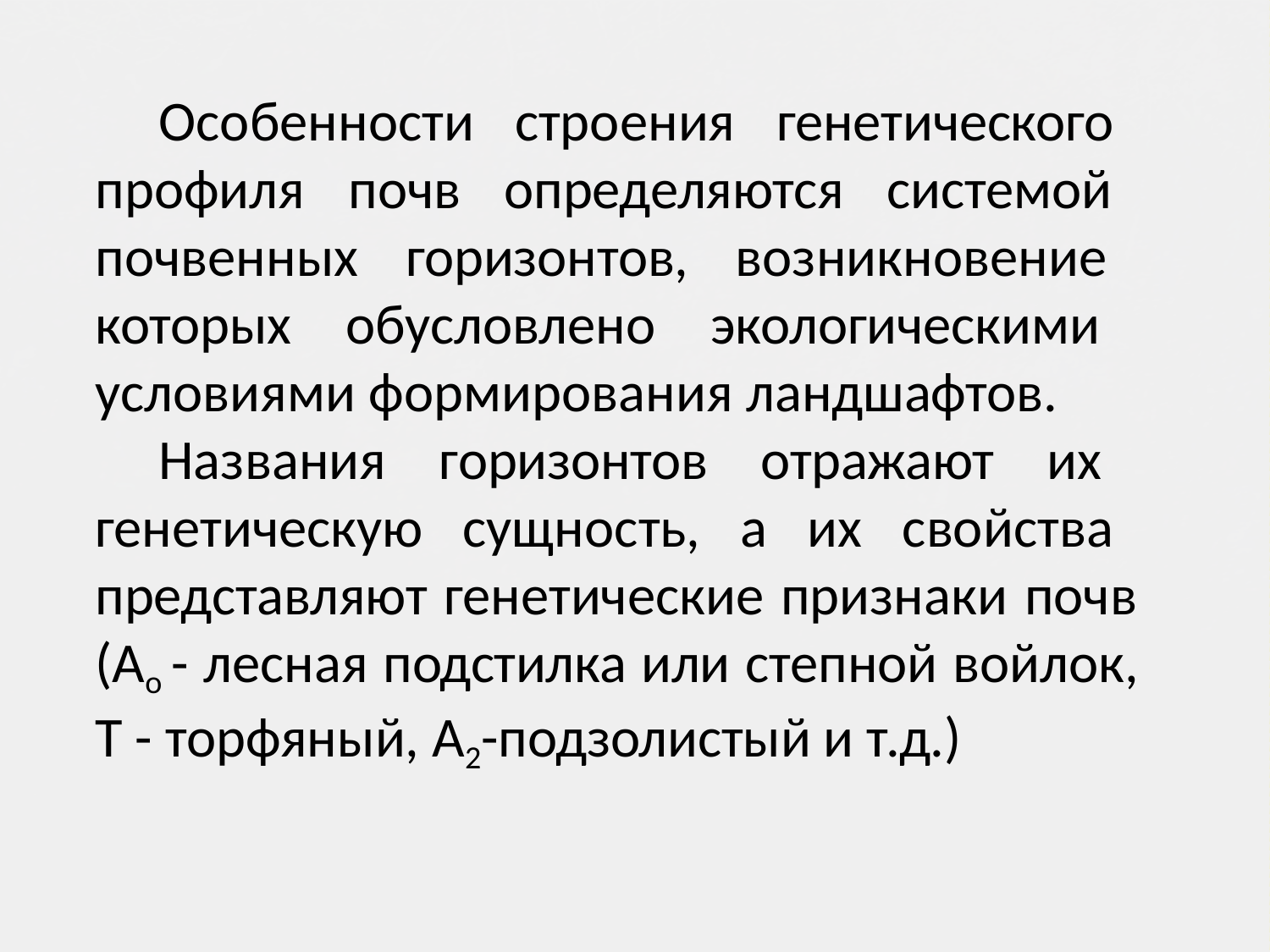

Особенности строения генетического  профиля почв определяются системой  почвенных горизонтов, возникновение  которых обусловлено экологическими  условиями формирования ландшафтов.
Названия горизонтов отражают их  генетическую сущность, а их свойства  представляют генетические признаки почв  (Ао - лесная подстилка или степной войлок,  Т - торфяный, А2-подзолистый и т.д.)